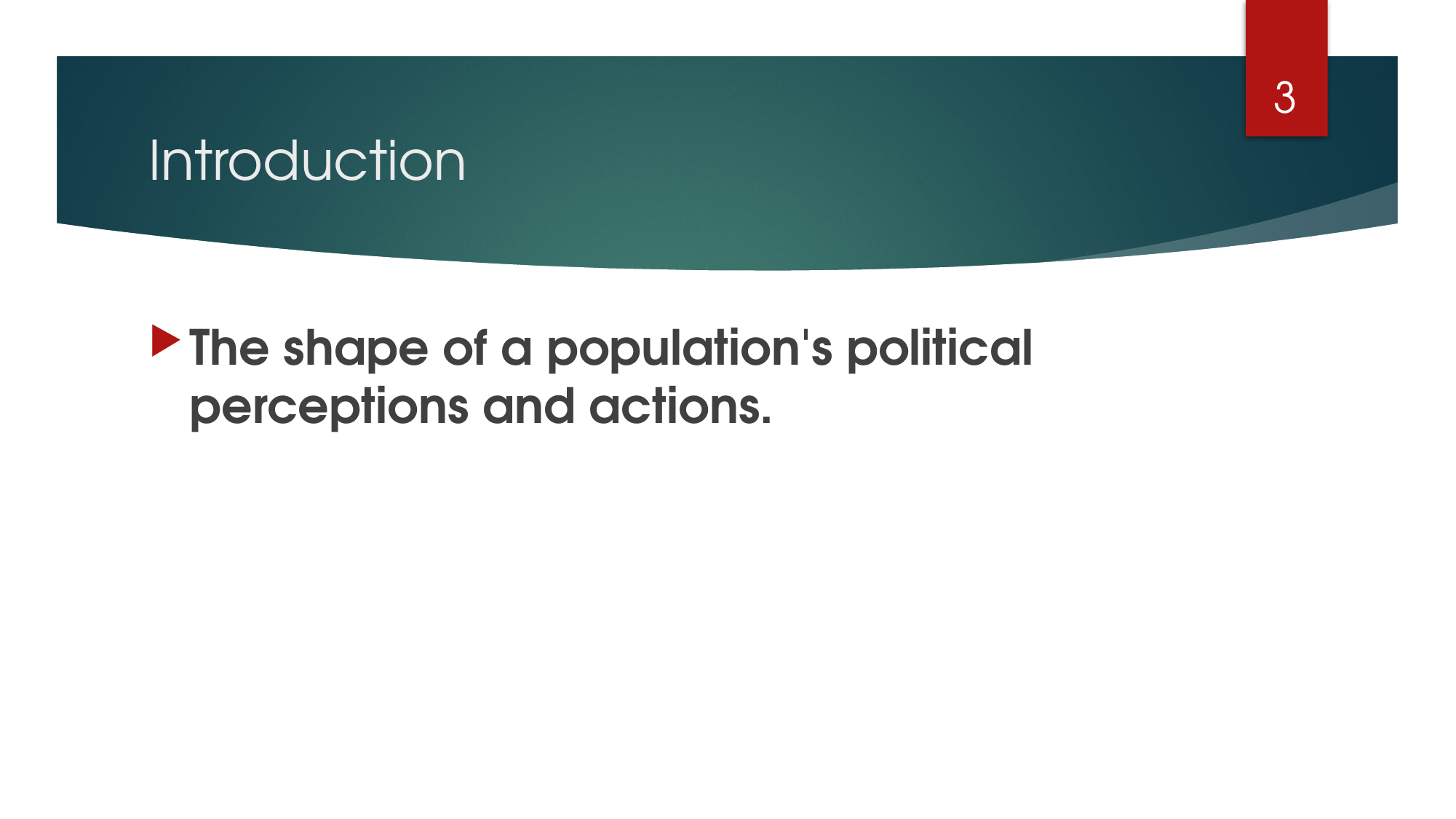

3
# Introduction
The shape of a population's political perceptions and actions.